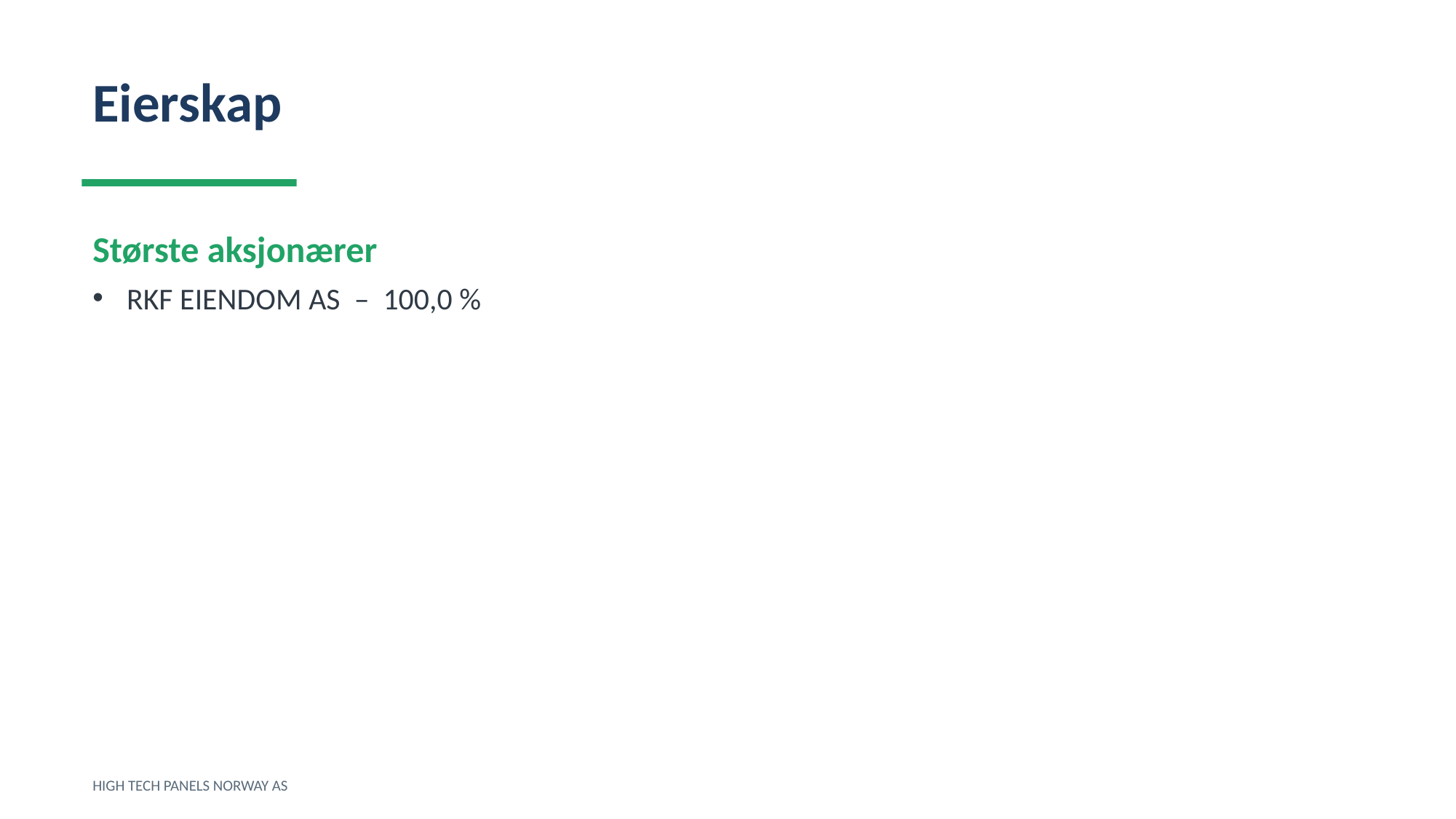

Eierskap

Største aksjonærer
RKF EIENDOM AS  –  100,0 %
HIGH TECH PANELS NORWAY AS